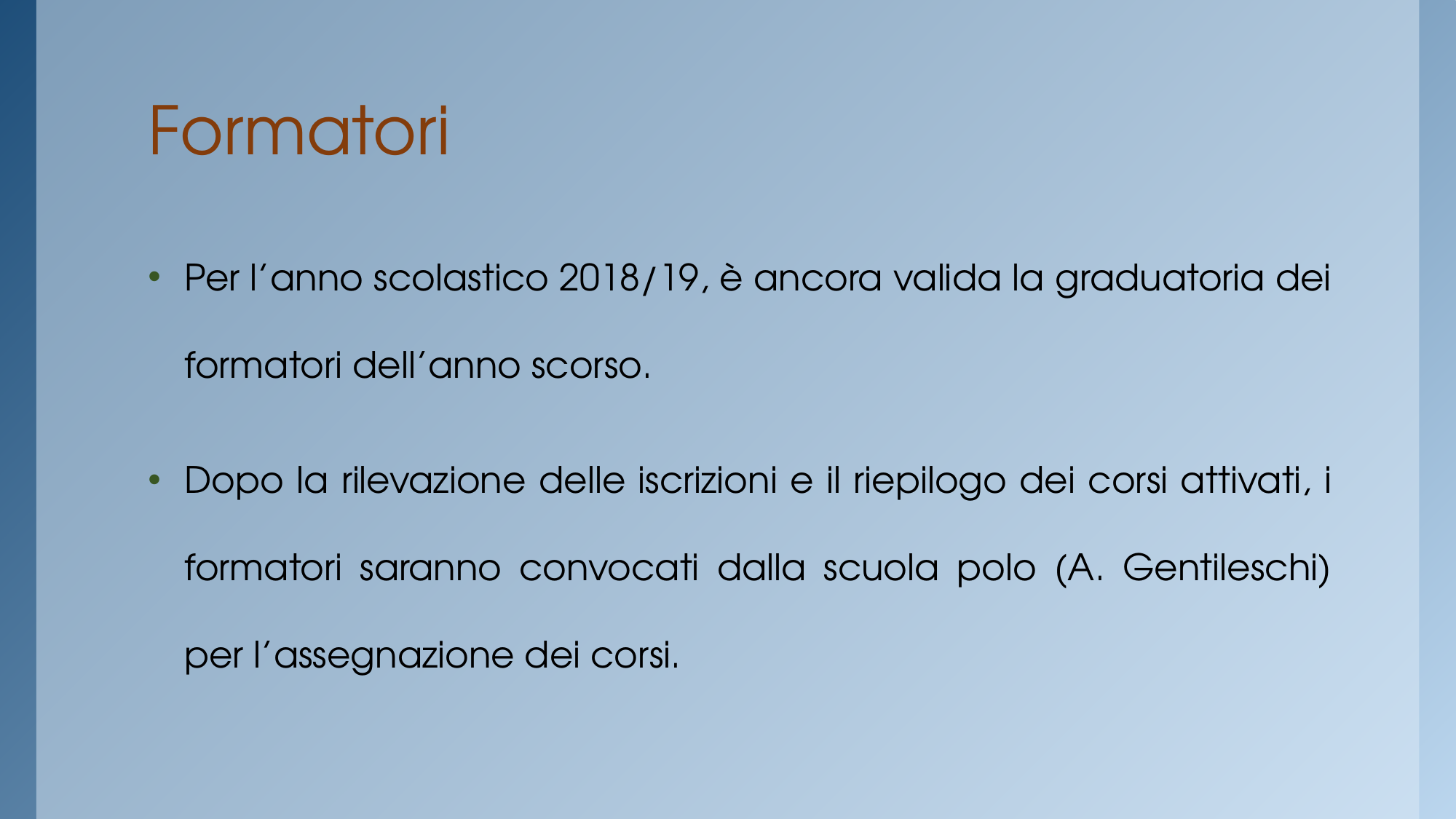

# Formatori
Per l’anno scolastico 2018/19, è ancora valida la graduatoria dei formatori dell’anno scorso.
Dopo la rilevazione delle iscrizioni e il riepilogo dei corsi attivati, i formatori saranno convocati dalla scuola polo (A. Gentileschi) per l’assegnazione dei corsi.